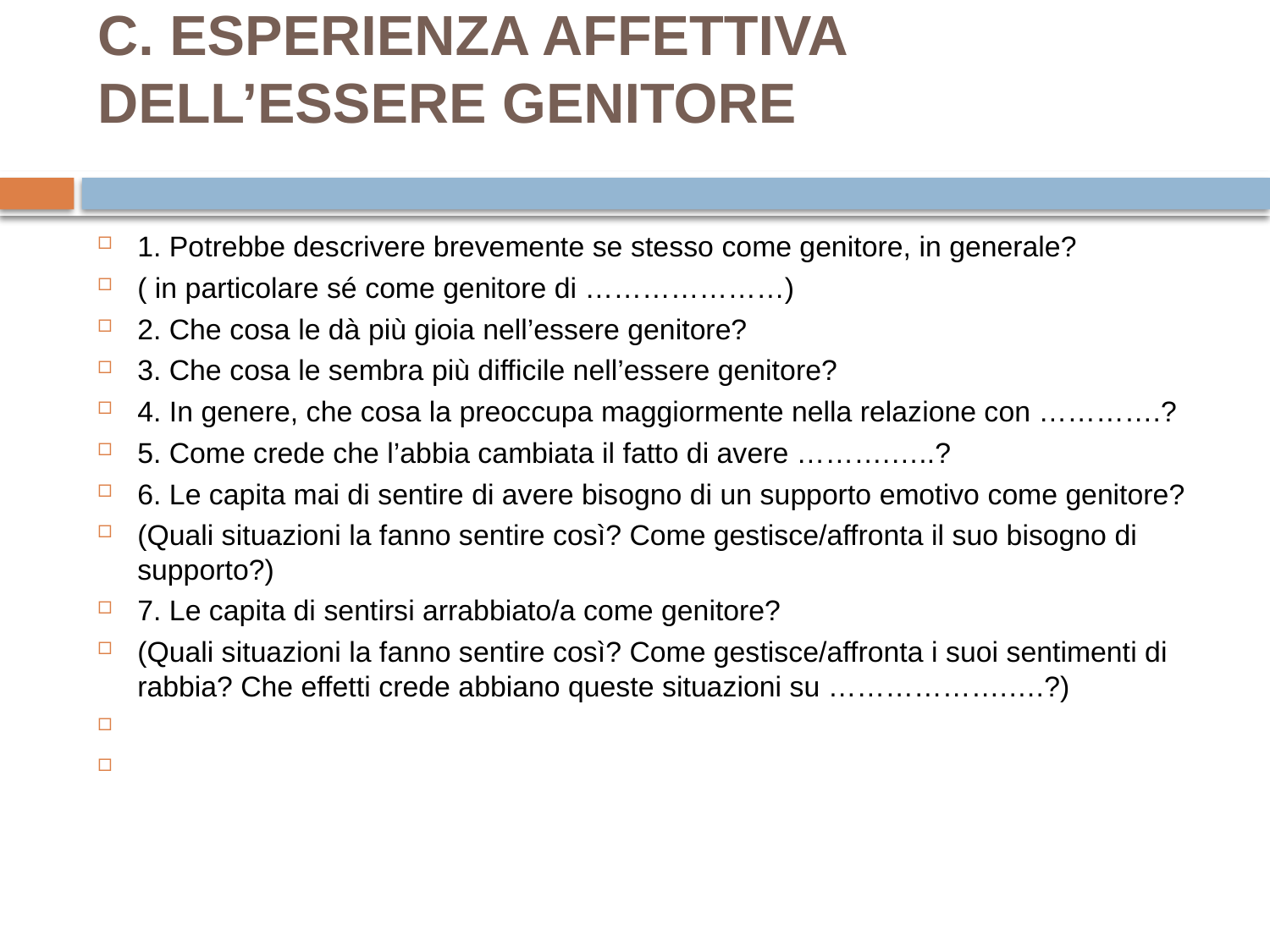

# C. ESPERIENZA AFFETTIVA DELL’ESSERE GENITORE
1. Potrebbe descrivere brevemente se stesso come genitore, in generale?
( in particolare sé come genitore di …………………)
2. Che cosa le dà più gioia nell’essere genitore?
3. Che cosa le sembra più difficile nell’essere genitore?
4. In genere, che cosa la preoccupa maggiormente nella relazione con ………….?
5. Come crede che l’abbia cambiata il fatto di avere ……….…..?
6. Le capita mai di sentire di avere bisogno di un supporto emotivo come genitore?
(Quali situazioni la fanno sentire così? Come gestisce/affronta il suo bisogno di supporto?)
7. Le capita di sentirsi arrabbiato/a come genitore?
(Quali situazioni la fanno sentire così? Come gestisce/affronta i suoi sentimenti di rabbia? Che effetti crede abbiano queste situazioni su ……………….….?)